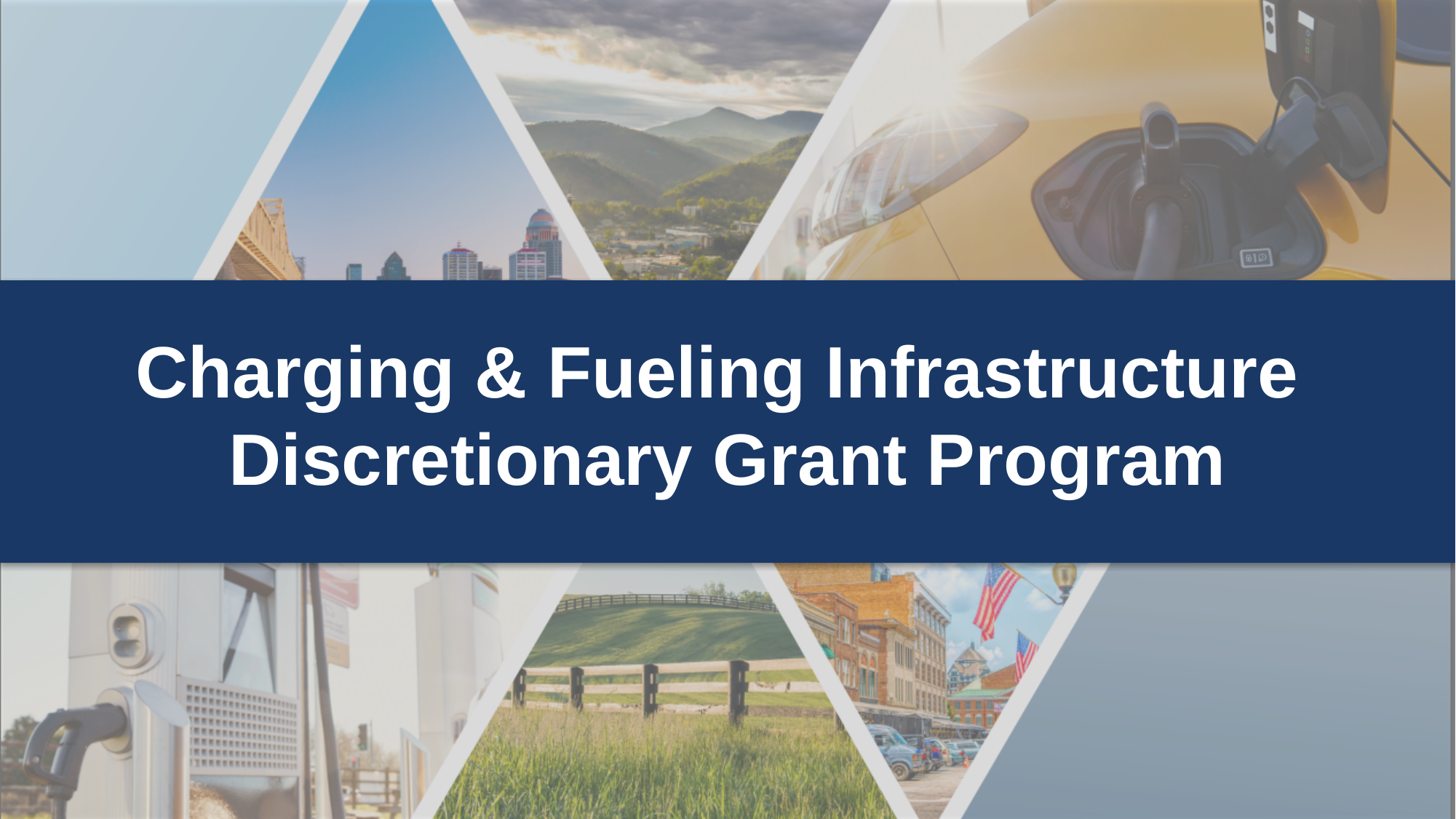

# Charging & Fueling Infrastructure Discretionary Grant Program